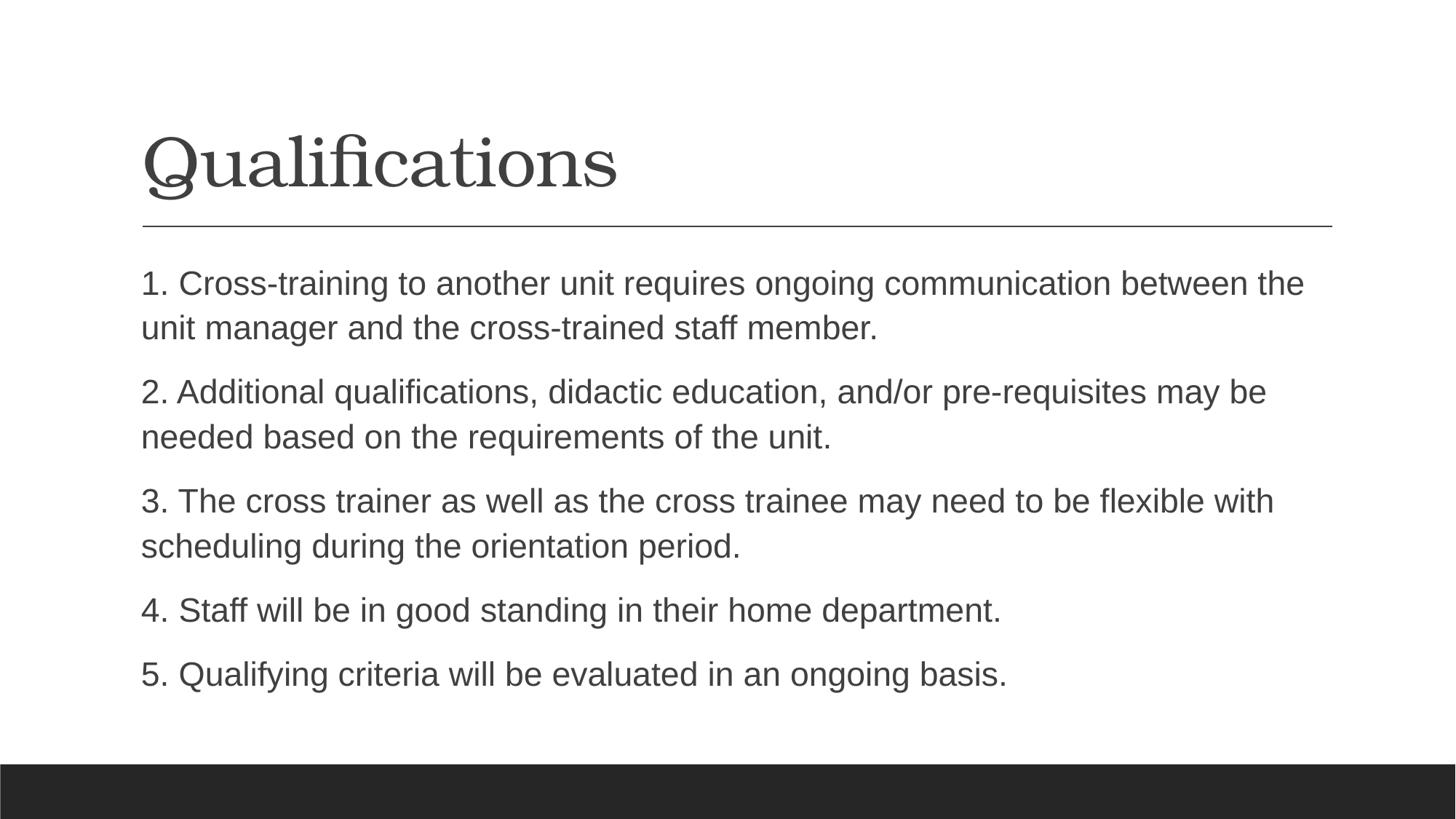

# Qualifications
1. Cross-training to another unit requires ongoing communication between the unit manager and the cross-trained staff member.
2. Additional qualifications, didactic education, and/or pre-requisites may be needed based on the requirements of the unit.
3. The cross trainer as well as the cross trainee may need to be flexible with scheduling during the orientation period.
4. Staff will be in good standing in their home department.
5. Qualifying criteria will be evaluated in an ongoing basis.